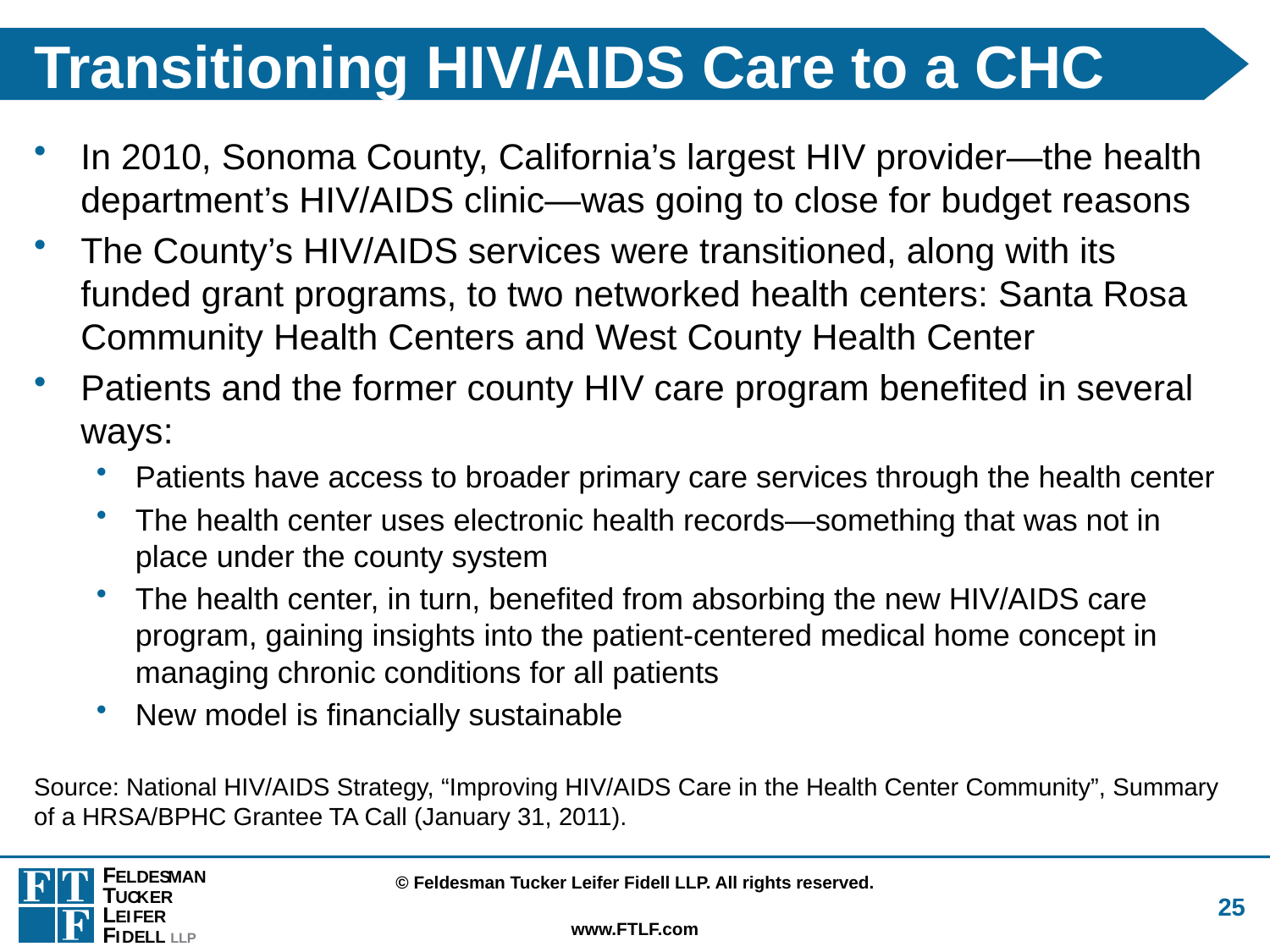

# Transitioning HIV/AIDS Care to a CHC
In 2010, Sonoma County, California’s largest HIV provider—the health department’s HIV/AIDS clinic—was going to close for budget reasons
The County’s HIV/AIDS services were transitioned, along with its funded grant programs, to two networked health centers: Santa Rosa Community Health Centers and West County Health Center
Patients and the former county HIV care program benefited in several ways:
Patients have access to broader primary care services through the health center
The health center uses electronic health records—something that was not in place under the county system
The health center, in turn, benefited from absorbing the new HIV/AIDS care program, gaining insights into the patient-centered medical home concept in managing chronic conditions for all patients
New model is financially sustainable

Source: National HIV/AIDS Strategy, “Improving HIV/AIDS Care in the Health Center Community”, Summary of a HRSA/BPHC Grantee TA Call (January 31, 2011).

25